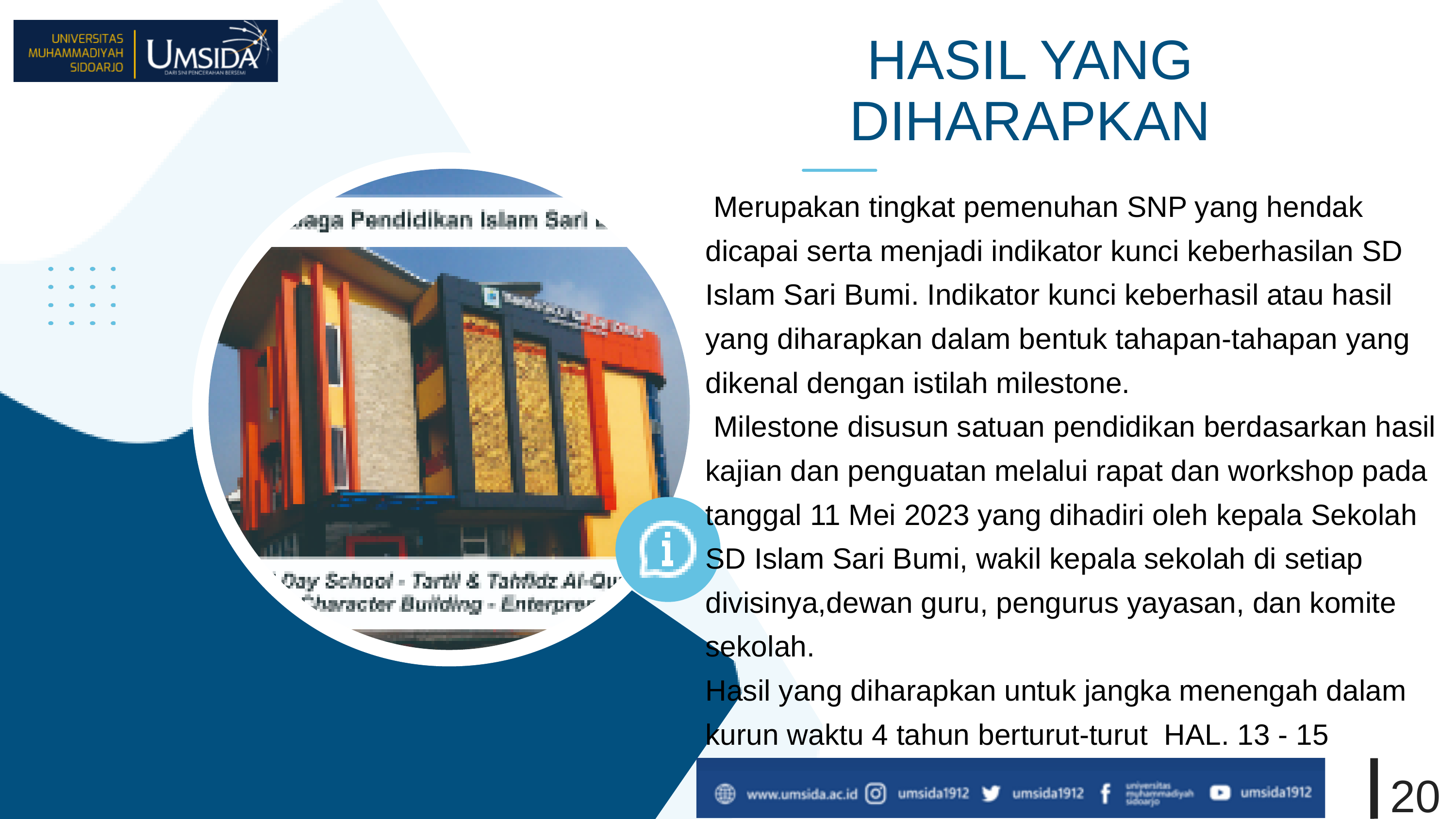

HASIL YANG DIHARAPKAN

 Merupakan tingkat pemenuhan SNP yang hendak dicapai serta menjadi indikator kunci keberhasilan SD Islam Sari Bumi. Indikator kunci keberhasil atau hasil yang diharapkan dalam bentuk tahapan-tahapan yang dikenal dengan istilah milestone.
 Milestone disusun satuan pendidikan berdasarkan hasil kajian dan penguatan melalui rapat dan workshop pada tanggal 11 Mei 2023 yang dihadiri oleh kepala Sekolah SD Islam Sari Bumi, wakil kepala sekolah di setiap divisinya,dewan guru, pengurus yayasan, dan komite sekolah.
Hasil yang diharapkan untuk jangka menengah dalam kurun waktu 4 tahun berturut-turut  HAL. 13 - 15

20